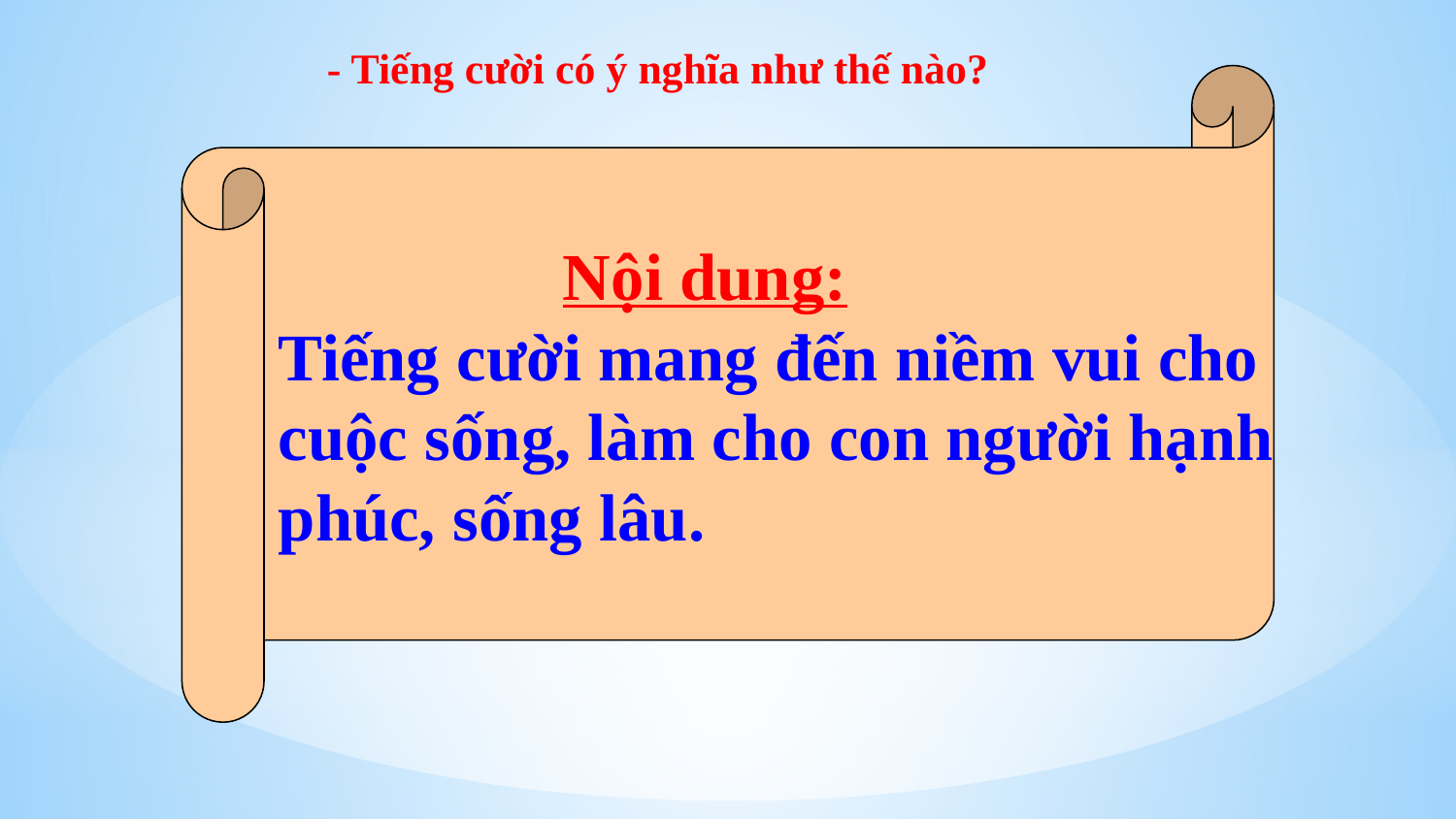

- Tiếng cười có ý nghĩa như thế nào?
                 Nội dung:
Tiếng cười mang đến niềm vui cho
cuộc sống, làm cho con người hạnh
phúc, sống lâu.